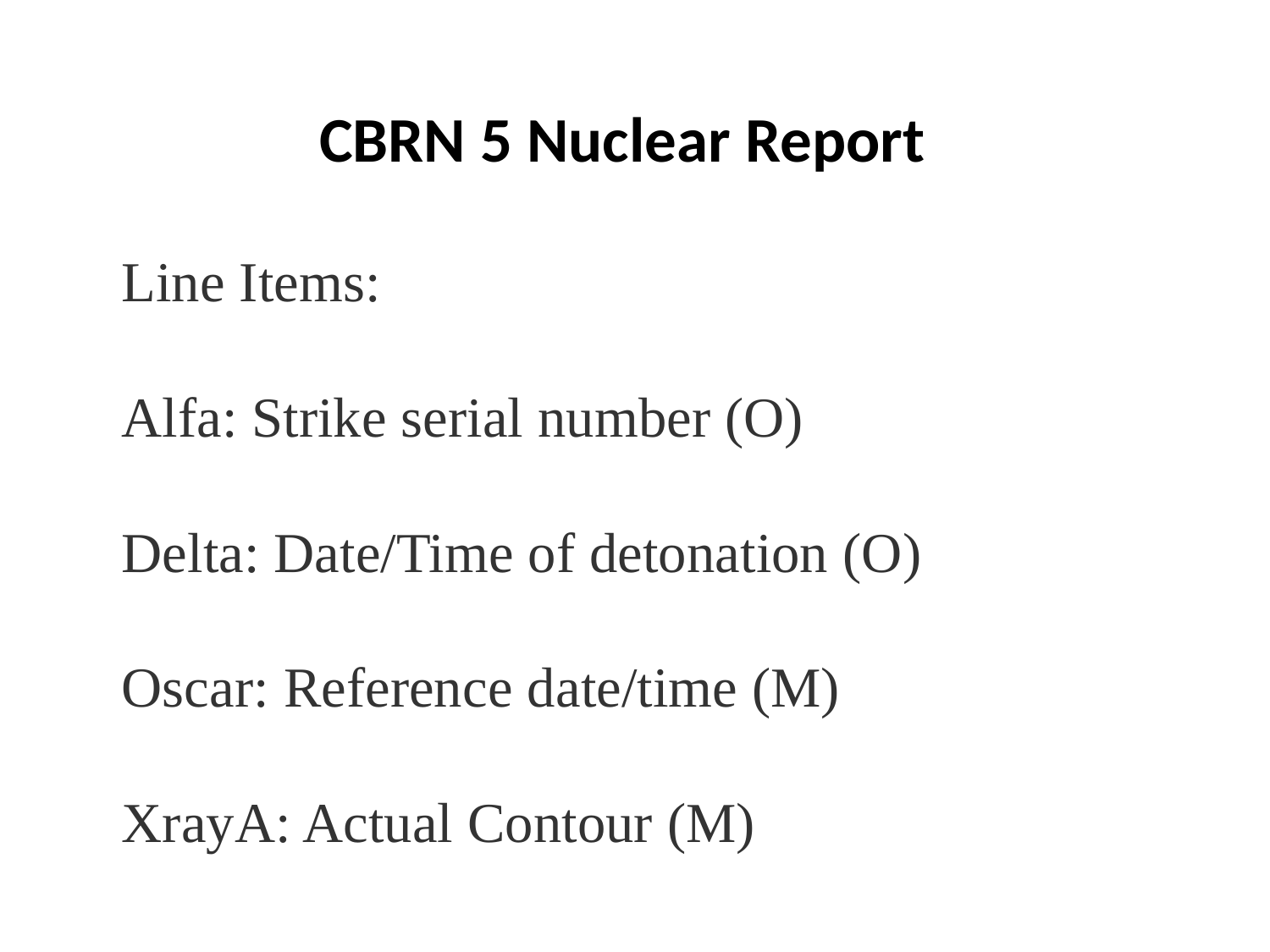

CBRN 5 Nuclear Report

Line Items:​
​
Alfa: Strike serial number (O)​

Delta: Date/Time of detonation (O)
​
Oscar: Reference date/time (M)​

XrayA: Actual Contour (M)​